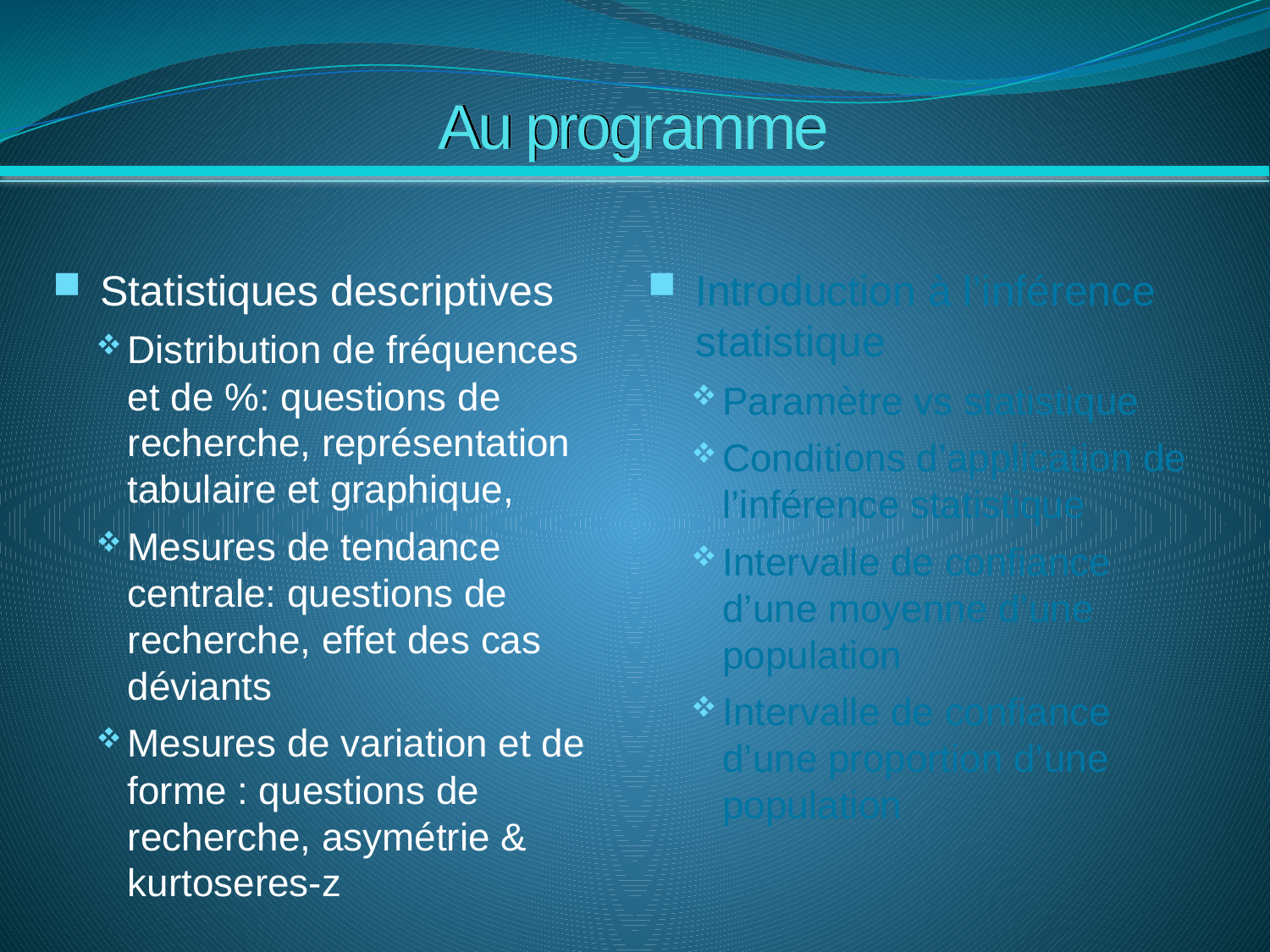

# Au programme
Statistiques descriptives
Distribution de fréquences et de %: questions de recherche, représentation tabulaire et graphique,
Mesures de tendance centrale: questions de recherche, effet des cas déviants
Mesures de variation et de forme : questions de recherche, asymétrie & kurtoseres-z

Introduction à l’inférence statistique
Paramètre vs statistique
Conditions d’application de l’inférence statistique
Intervalle de confiance d’une moyenne d’une population
Intervalle de confiance d’une proportion d’une population